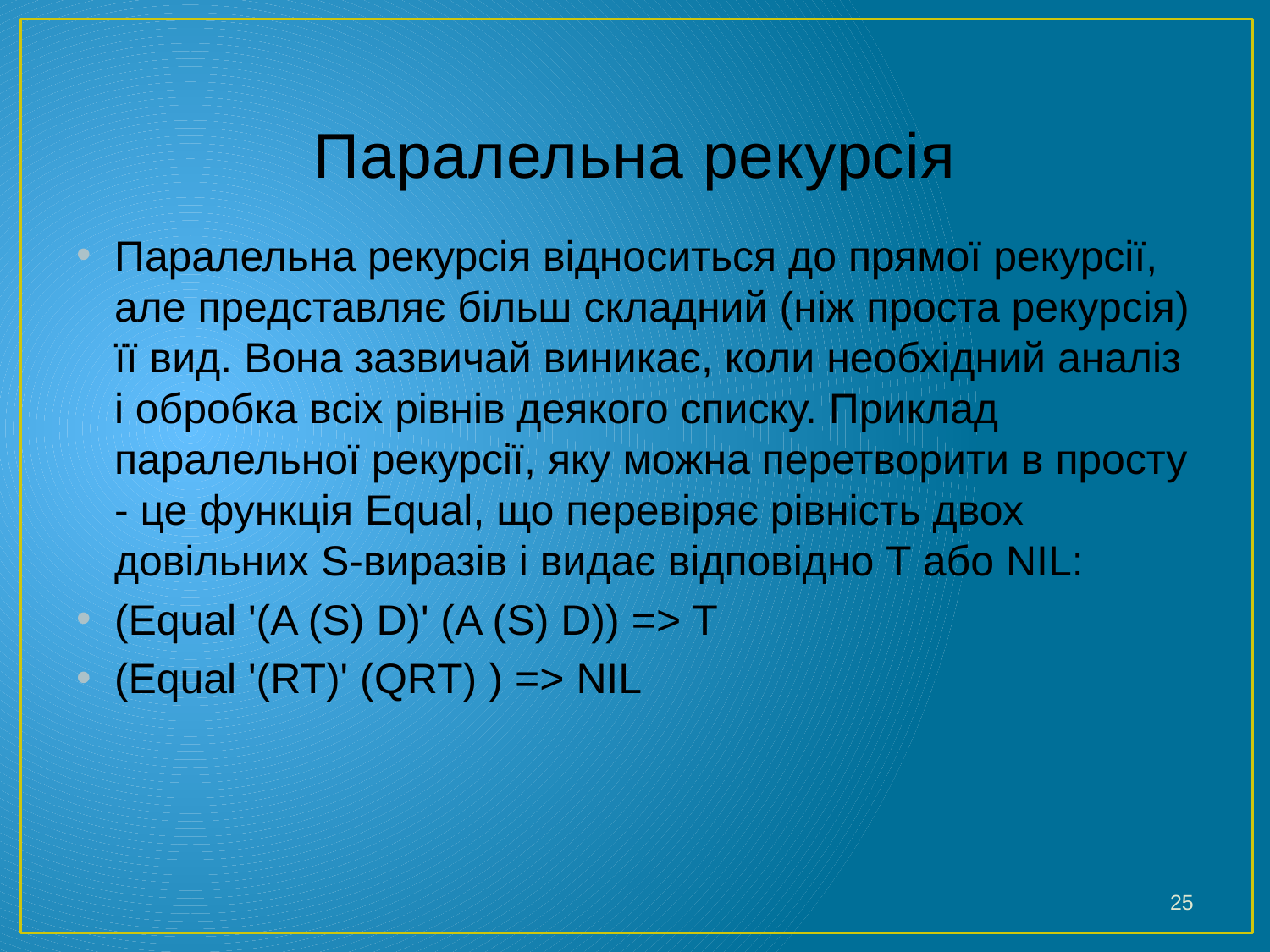

# Паралельна рекурсія
Паралельна рекурсія відноситься до прямої рекурсії, але представляє більш складний (ніж проста рекурсія) її вид. Вона зазвичай виникає, коли необхідний аналіз і обробка всіх рівнів деякого списку. Приклад паралельної рекурсії, яку можна перетворити в просту - це функція Equal, що перевіряє рівність двох довільних S-виразів і видає відповідно T або NIL:
(Equal '(A (S) D)' (A (S) D)) => T
(Equal '(RT)' (QRT) ) => NIL
25